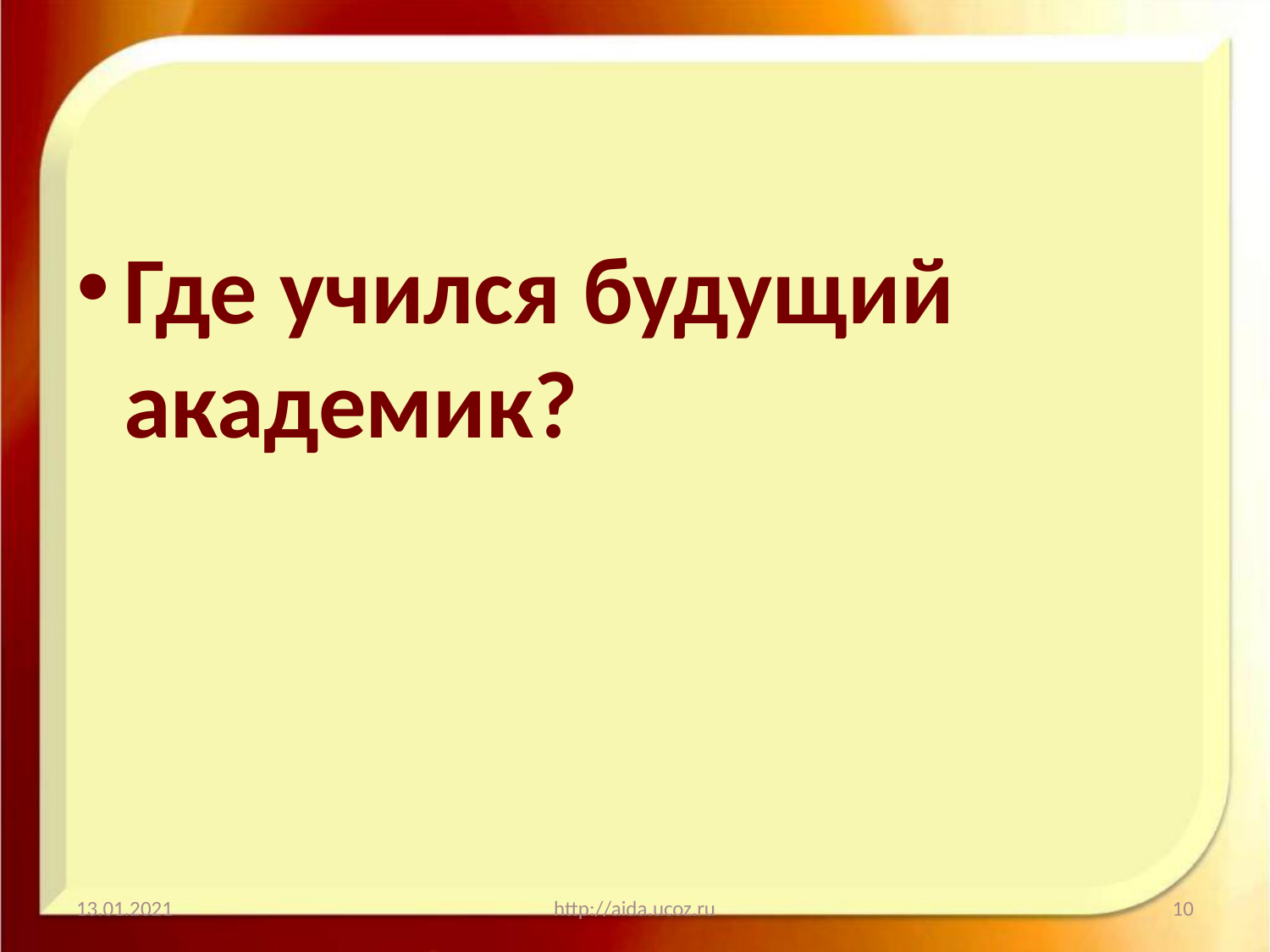

#
Где учился будущий  академик?
13.01.2021
http://aida.ucoz.ru
10